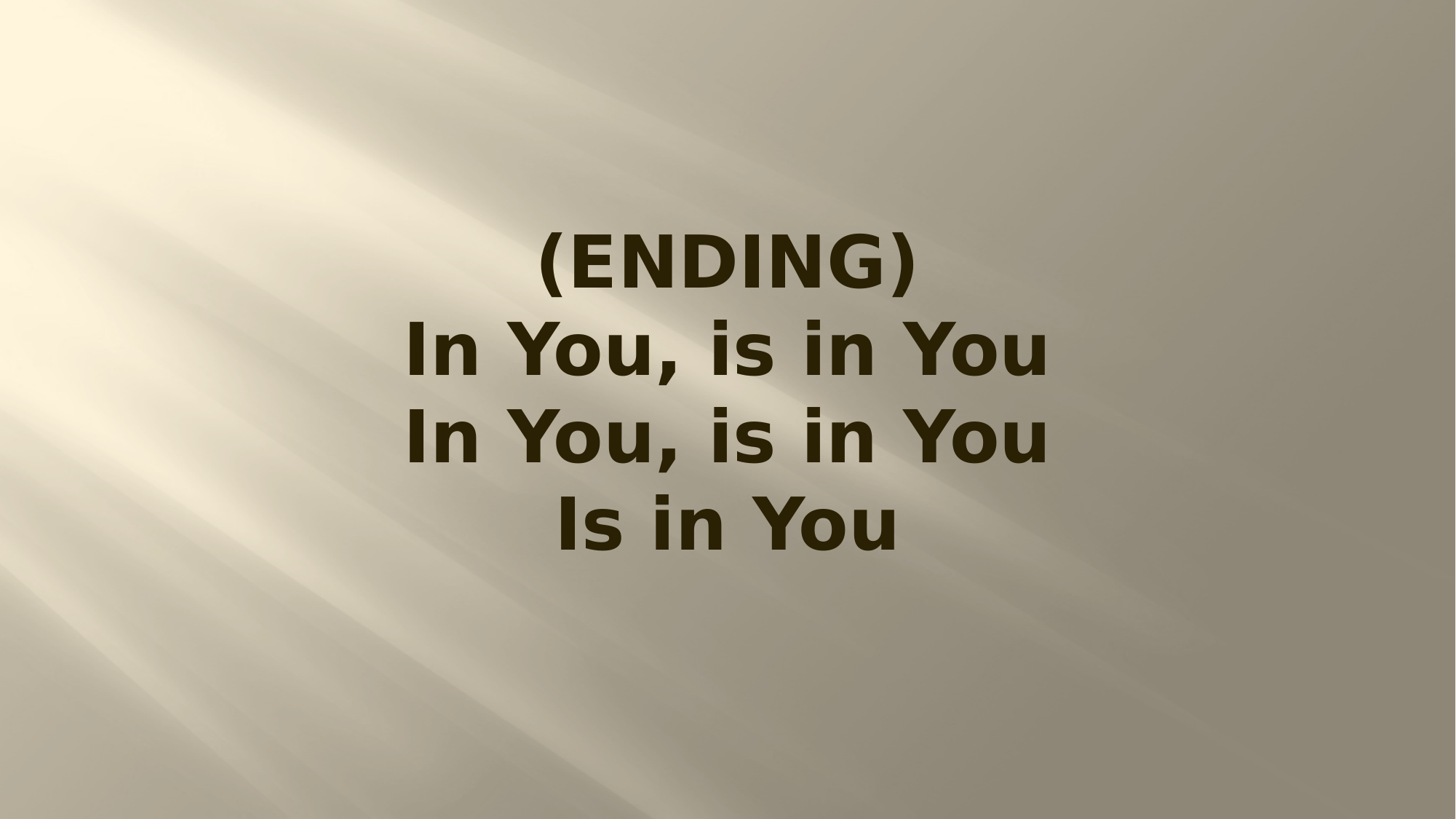

# (ENDING) In You, is in You In You, is in You Is in You